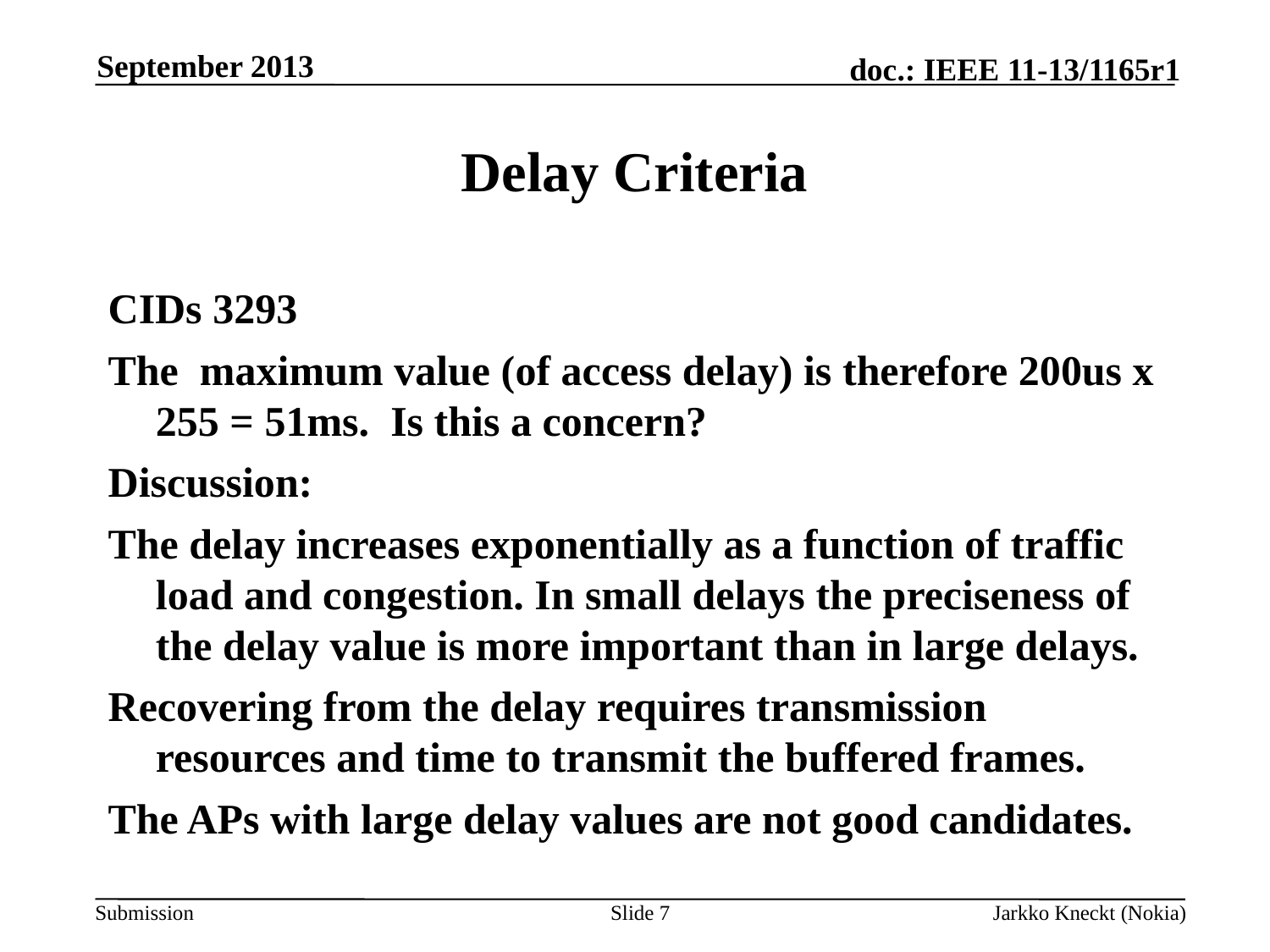

September 2013
# Delay Criteria
CIDs 3293
The  maximum value (of access delay) is therefore 200us x 255 = 51ms.  Is this a concern?
Discussion:
The delay increases exponentially as a function of traffic load and congestion. In small delays the preciseness of the delay value is more important than in large delays.
Recovering from the delay requires transmission resources and time to transmit the buffered frames.
The APs with large delay values are not good candidates.
Slide 7
Jarkko Kneckt (Nokia)